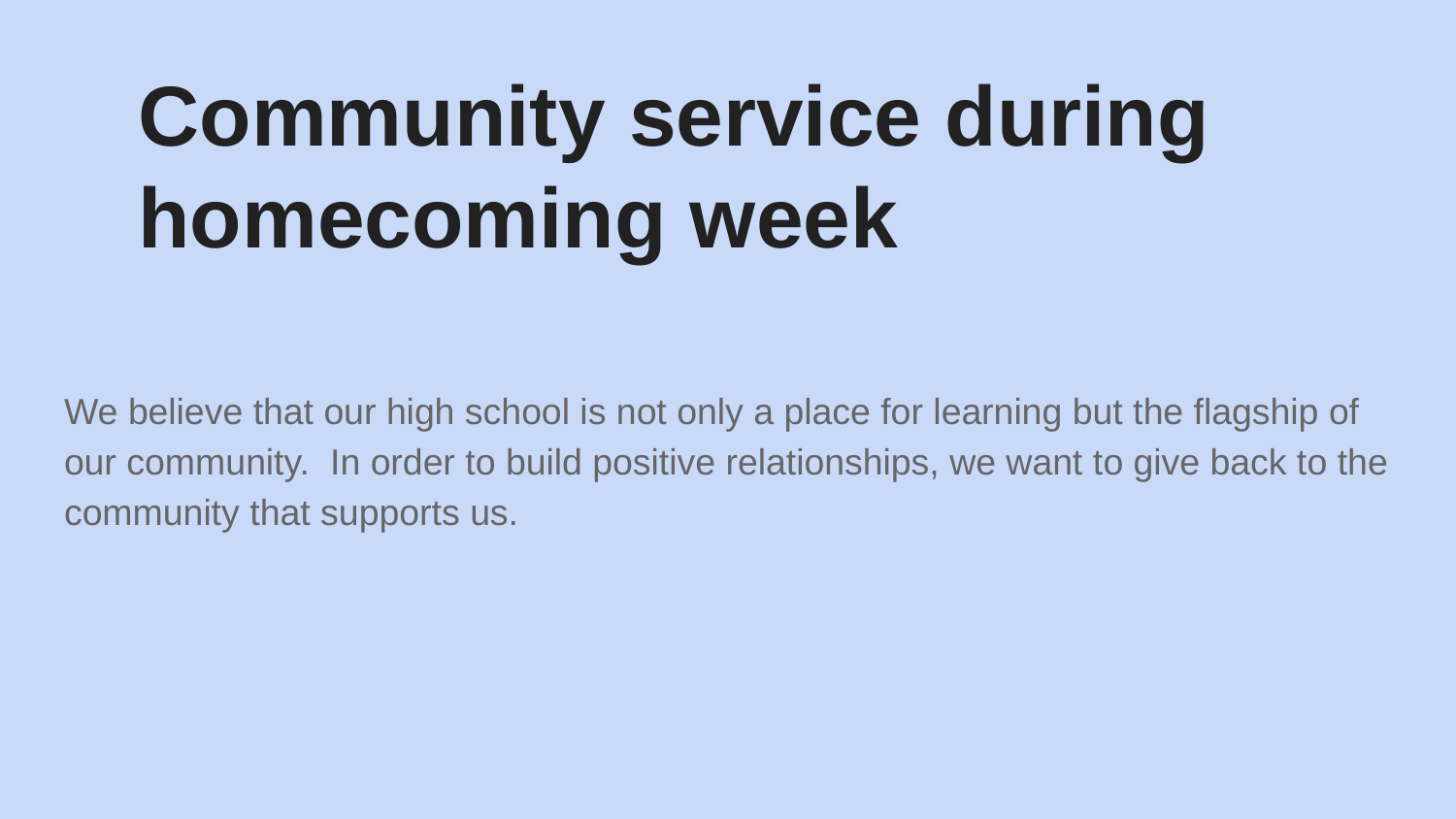

# Community service during homecoming week
We believe that our high school is not only a place for learning but the flagship of our community.  In order to build positive relationships, we want to give back to the community that supports us.